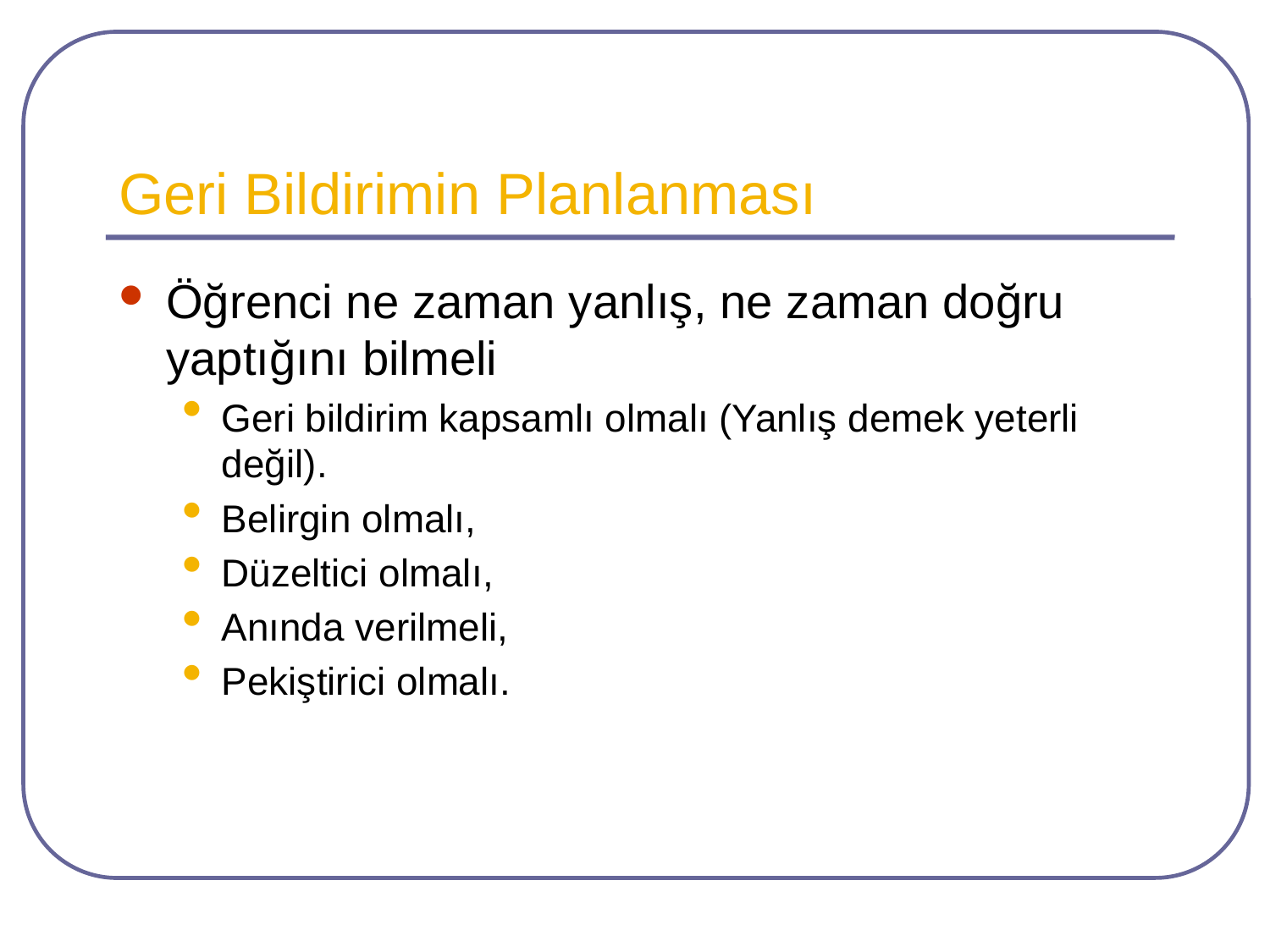

# Geri Bildirimin Planlanması
Öğrenci ne zaman yanlış, ne zaman doğru yaptığını bilmeli
Geri bildirim kapsamlı olmalı (Yanlış demek yeterli değil).
Belirgin olmalı,
Düzeltici olmalı,
Anında verilmeli,
Pekiştirici olmalı.